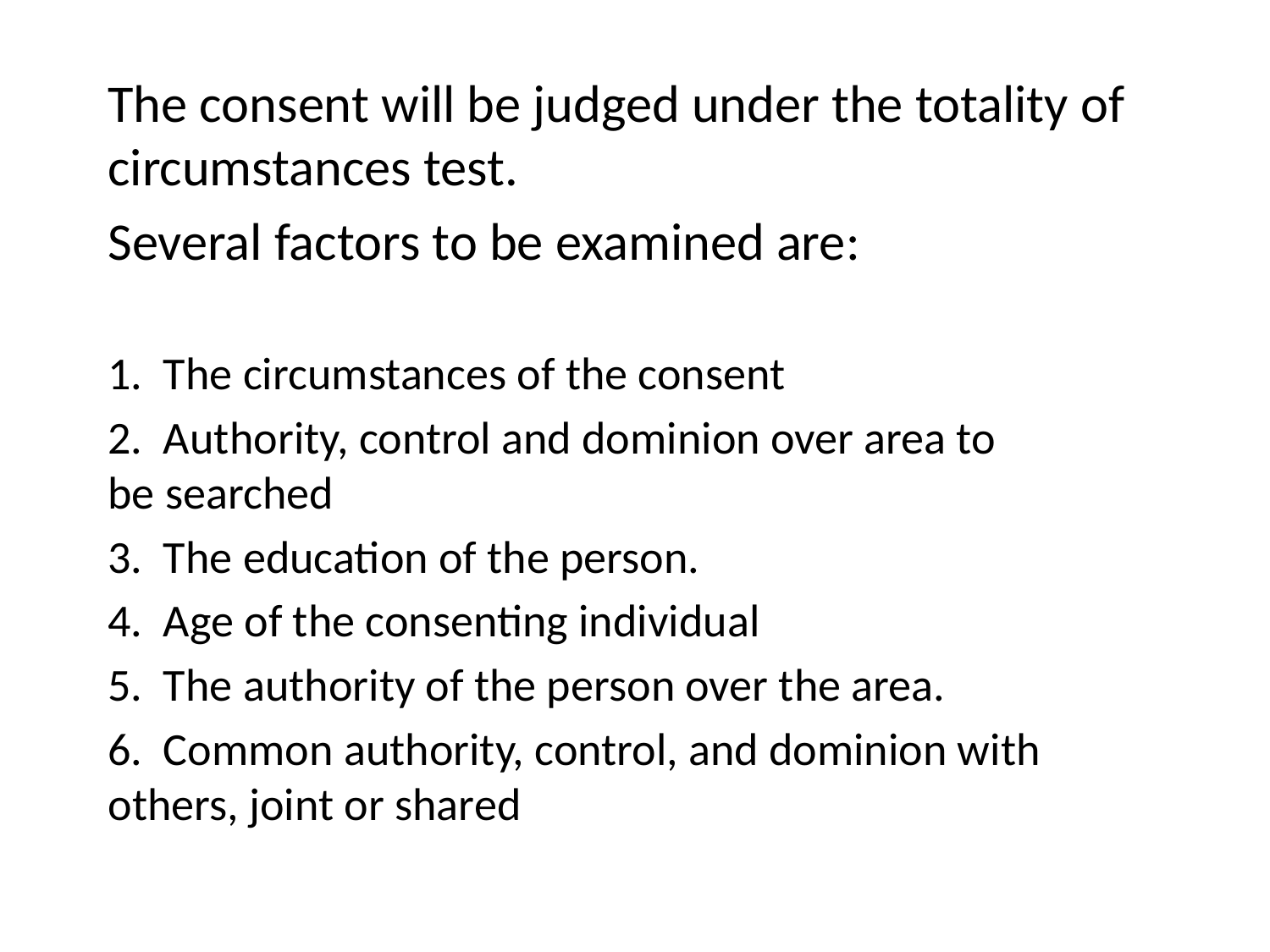

The consent will be judged under the totality of circumstances test.
Several factors to be examined are:

1.  The circumstances of the consent
2.  Authority, control and dominion over area to  	be searched
3.  The education of the person.
4.  Age of the consenting individual
5.  The authority of the person over the area.
6.  Common authority, control, and dominion with others, joint or shared